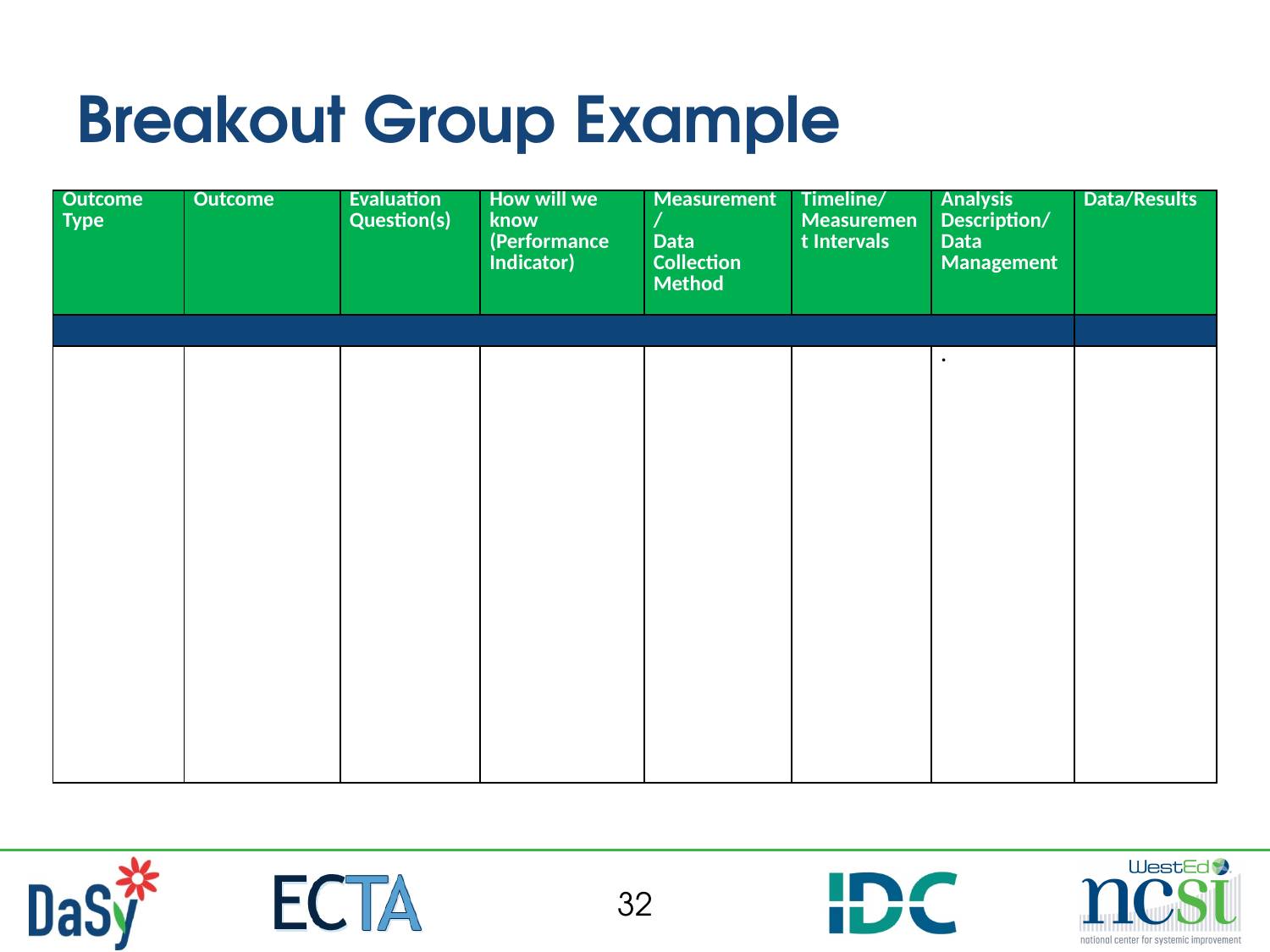

# Breakout Group Example
| Outcome Type | Outcome | Evaluation Question(s) | How will we know (Performance Indicator) | Measurement/ Data Collection Method | Timeline/ Measurement Intervals | Analysis Description/ Data Management | Data/Results |
| --- | --- | --- | --- | --- | --- | --- | --- |
|  |  |  |  |  |  |  |  |
|  |  |  |  |  |  | . |  |
32